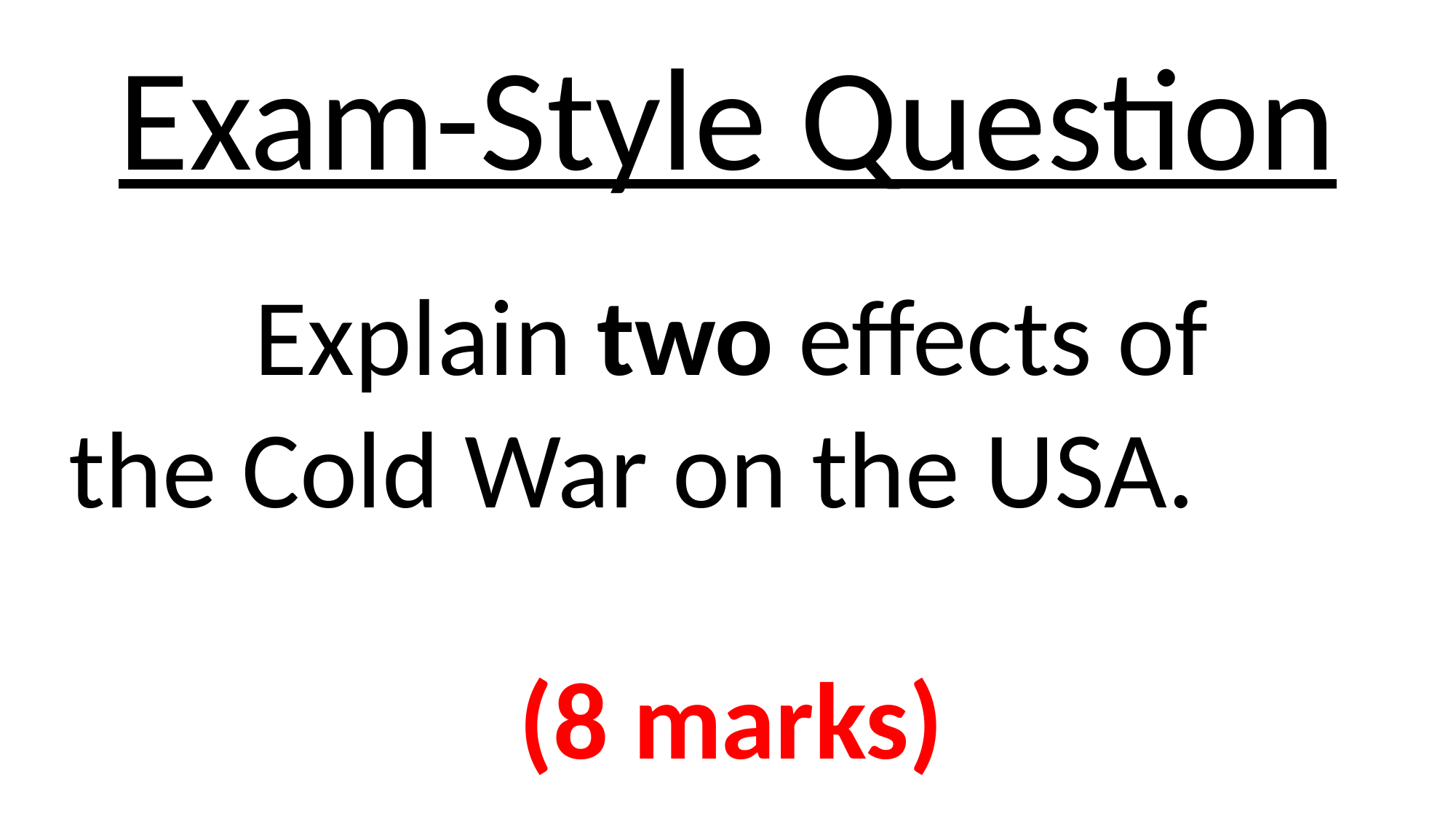

# Exam-Style Question
Explain two effects of
the Cold War on the USA.
(8 marks)